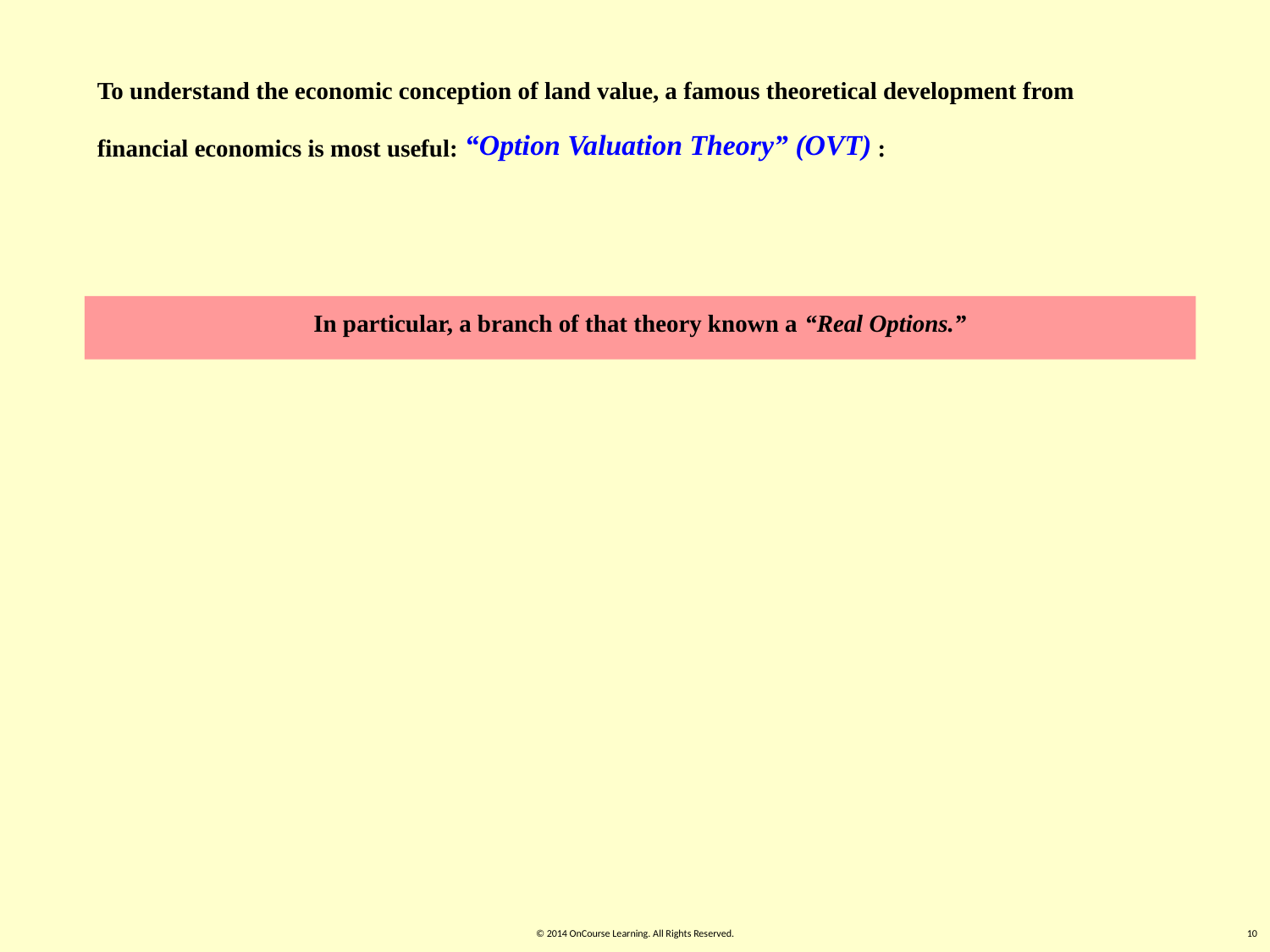

To understand the economic conception of land value, a famous theoretical development from financial economics is most useful: “Option Valuation Theory” (OVT) :
In particular, a branch of that theory known a “Real Options.”
© 2014 OnCourse Learning. All Rights Reserved.
10